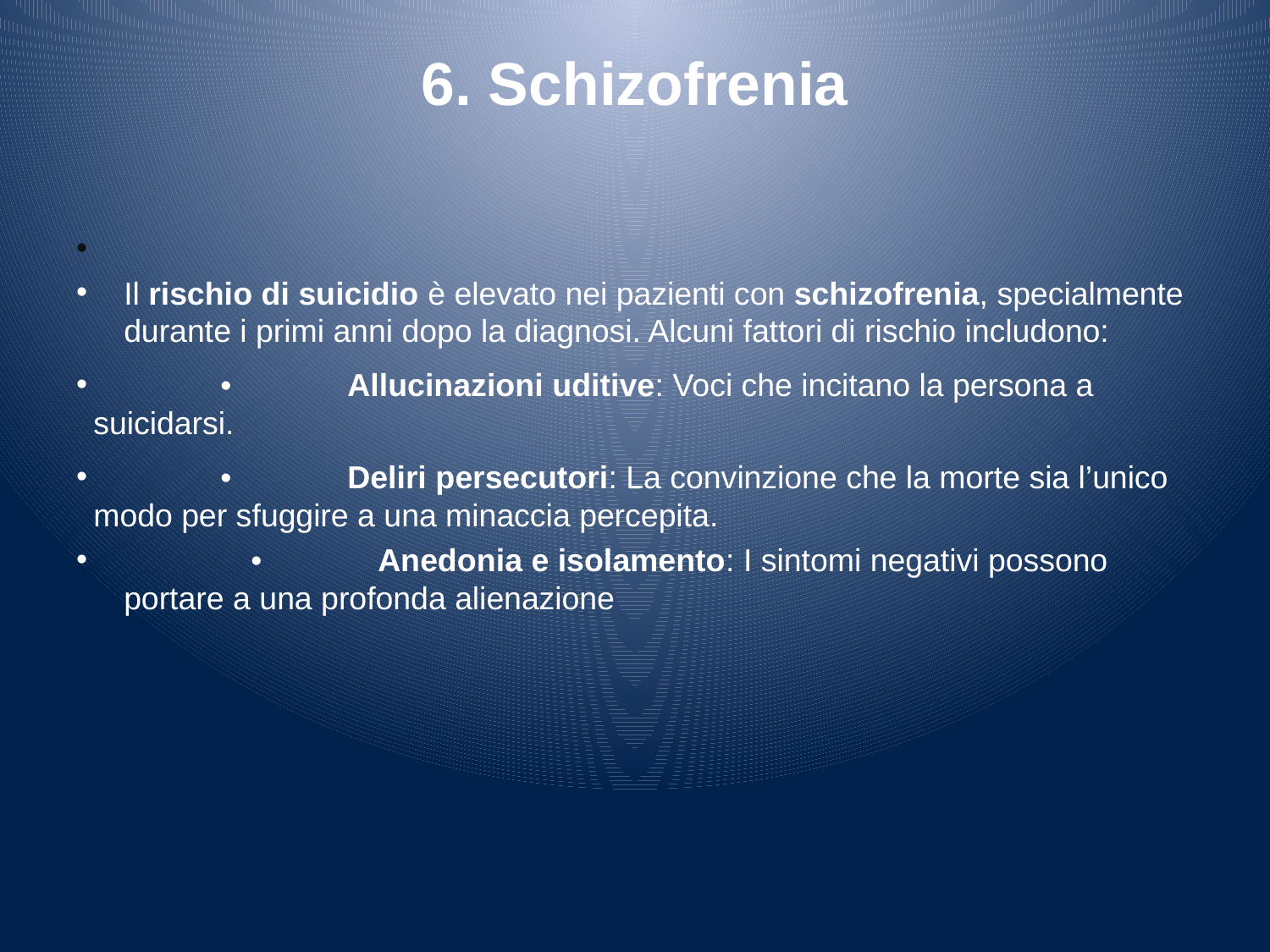

# 6. Schizofrenia

Il rischio di suicidio è elevato nei pazienti con schizofrenia, specialmente durante i primi anni dopo la diagnosi. Alcuni fattori di rischio includono:
	•	Allucinazioni uditive: Voci che incitano la persona a suicidarsi.
	•	Deliri persecutori: La convinzione che la morte sia l’unico modo per sfuggire a una minaccia percepita.
	•	Anedonia e isolamento: I sintomi negativi possono portare a una profonda alienazione